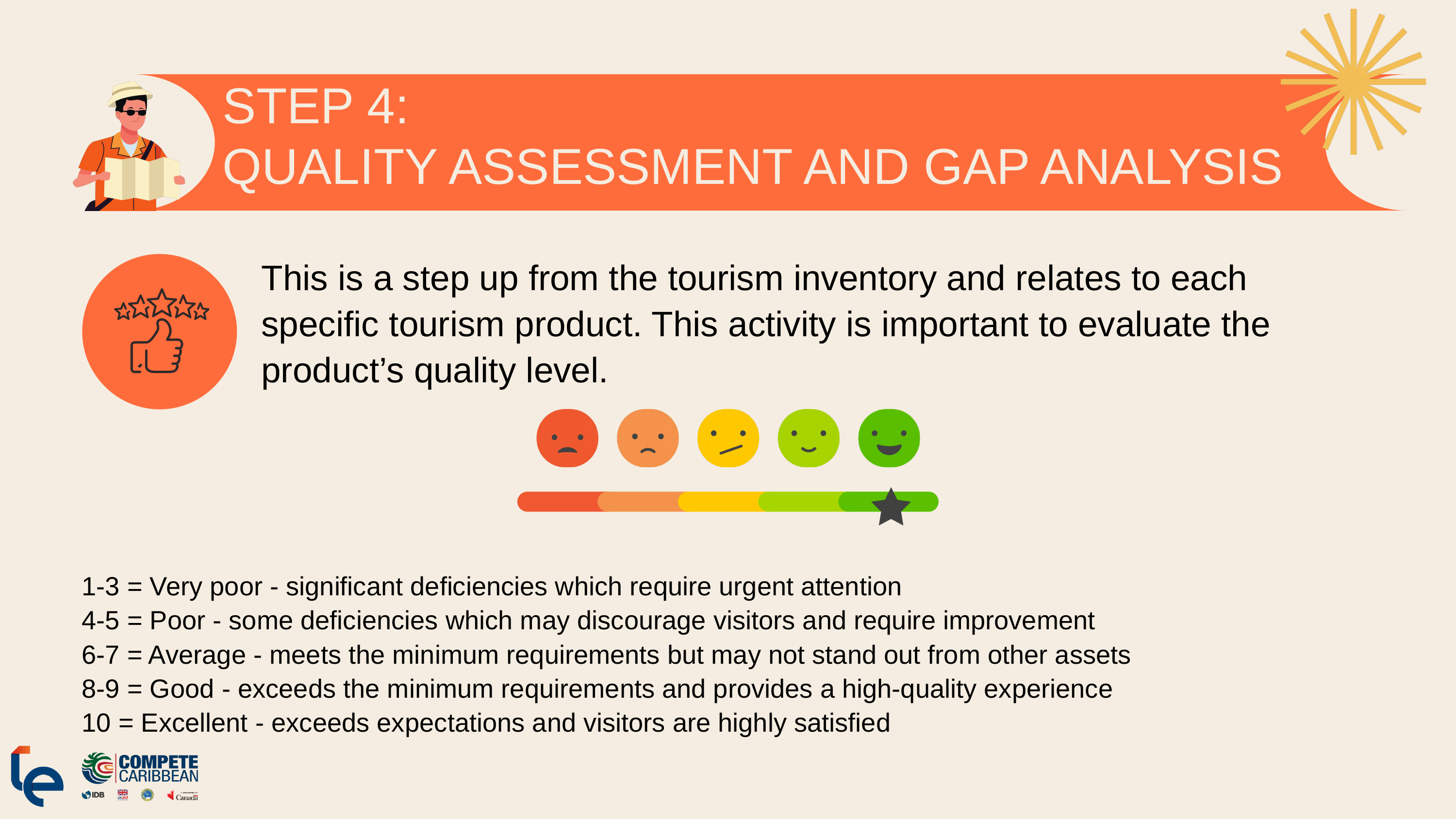

STEP 4:
QUALITY ASSESSMENT AND GAP ANALYSIS

This is a step up from the tourism inventory and relates to each specific tourism product. This activity is important to evaluate the product’s quality level.

1-3 = Very poor - significant deficiencies which require urgent attention
4-5 = Poor - some deficiencies which may discourage visitors and require improvement
6-7 = Average - meets the minimum requirements but may not stand out from other assets
8-9 = Good - exceeds the minimum requirements and provides a high-quality experience
10 = Excellent - exceeds expectations and visitors are highly satisfied